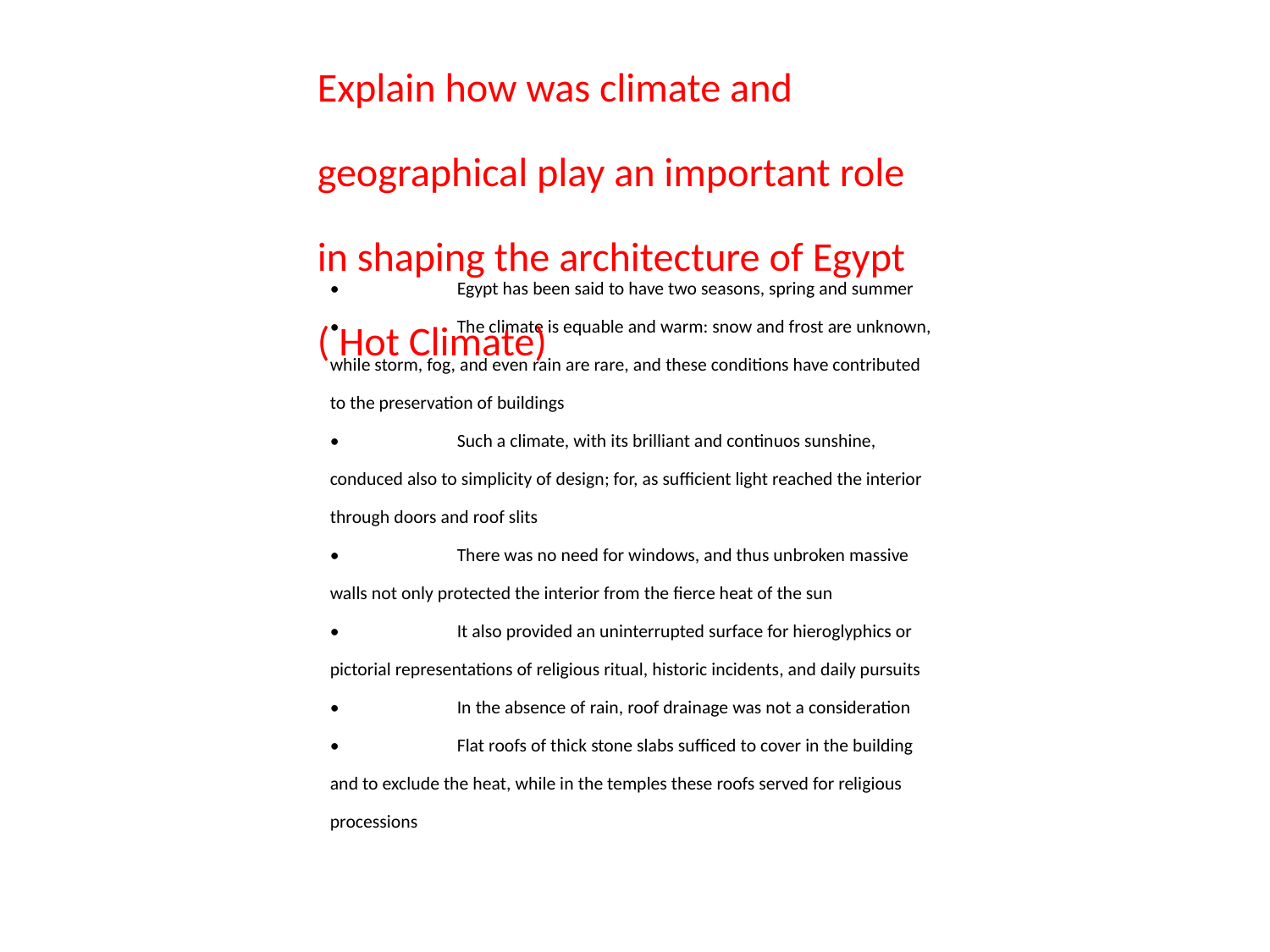

Explain how was climate and geographical play an important role in shaping the architecture of Egypt ( Hot Climate)
•	Egypt has been said to have two seasons, spring and summer
•	The climate is equable and warm: snow and frost are unknown, while storm, fog, and even rain are rare, and these conditions have contributed to the preservation of buildings
•	Such a climate, with its brilliant and continuos sunshine, conduced also to simplicity of design; for, as sufficient light reached the interior through doors and roof slits
•	There was no need for windows, and thus unbroken massive walls not only protected the interior from the fierce heat of the sun
•	It also provided an uninterrupted surface for hieroglyphics or pictorial representations of religious ritual, historic incidents, and daily pursuits
•	In the absence of rain, roof drainage was not a consideration
•	Flat roofs of thick stone slabs sufficed to cover in the building and to exclude the heat, while in the temples these roofs served for religious processions